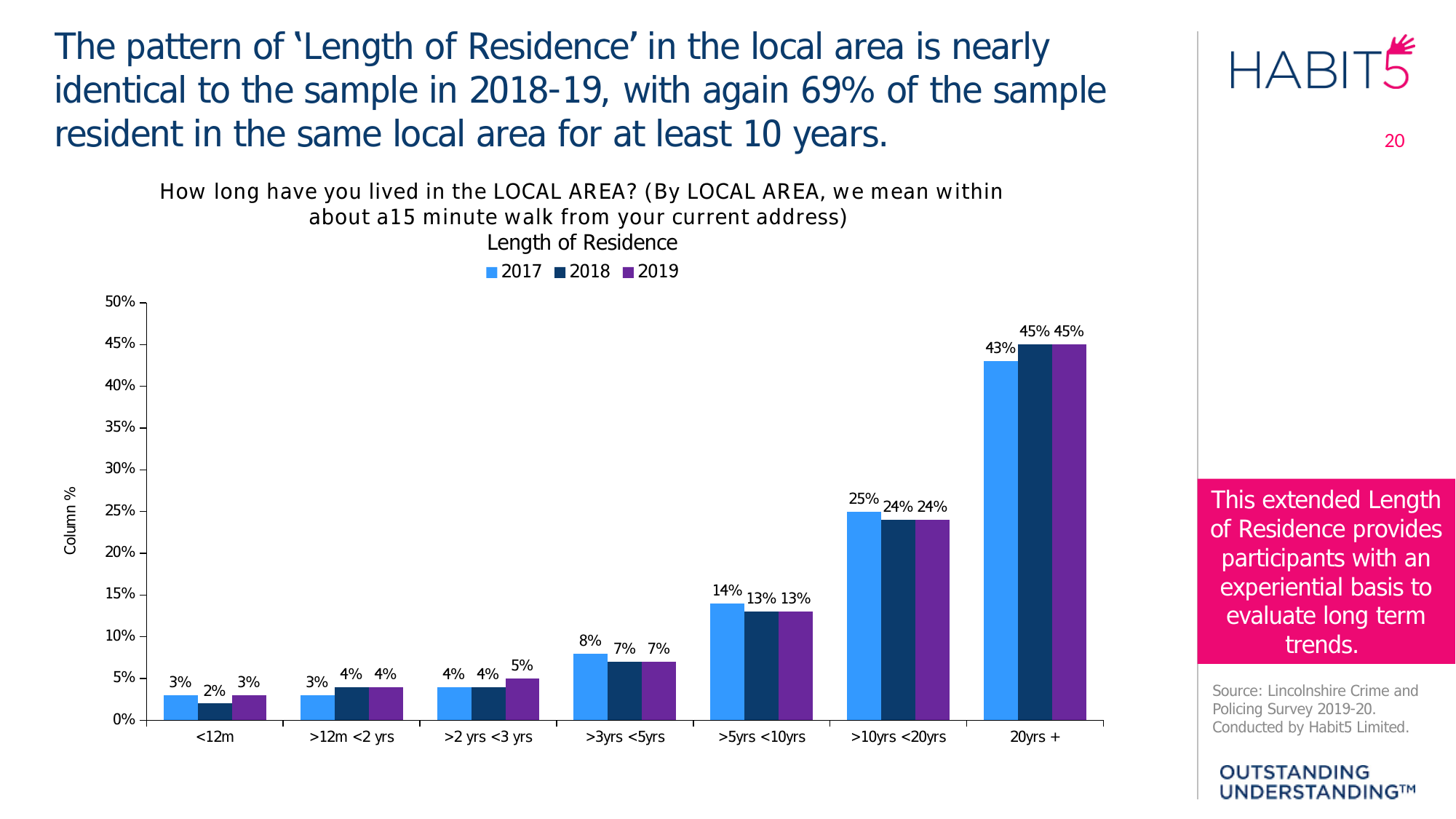

The pattern of ‘Length of Residence’ in the local area is nearly identical to the sample in 2018-19, with again 69% of the sample resident in the same local area for at least 10 years.
20
How long have you lived in the LOCAL AREA? (By LOCAL AREA, we mean within about a15 minute walk from your current address)
Length of Residence

### Chart

| Category | 2017 | 2018 | 2019 |
|---|---|---|---|
| <12m | 0.03 | 0.02 | 0.03 |
| >12m <2 yrs | 0.03 | 0.04 | 0.04 |
| >2 yrs <3 yrs | 0.04 | 0.04 | 0.05 |
| >3yrs <5yrs | 0.08 | 0.07 | 0.07 |
| >5yrs <10yrs | 0.14 | 0.13 | 0.13 |
| >10yrs <20yrs | 0.25 | 0.24 | 0.24 |
| 20yrs + | 0.43 | 0.45 | 0.45 |
This extended Length of Residence provides participants with an experiential basis to evaluate long term trends.